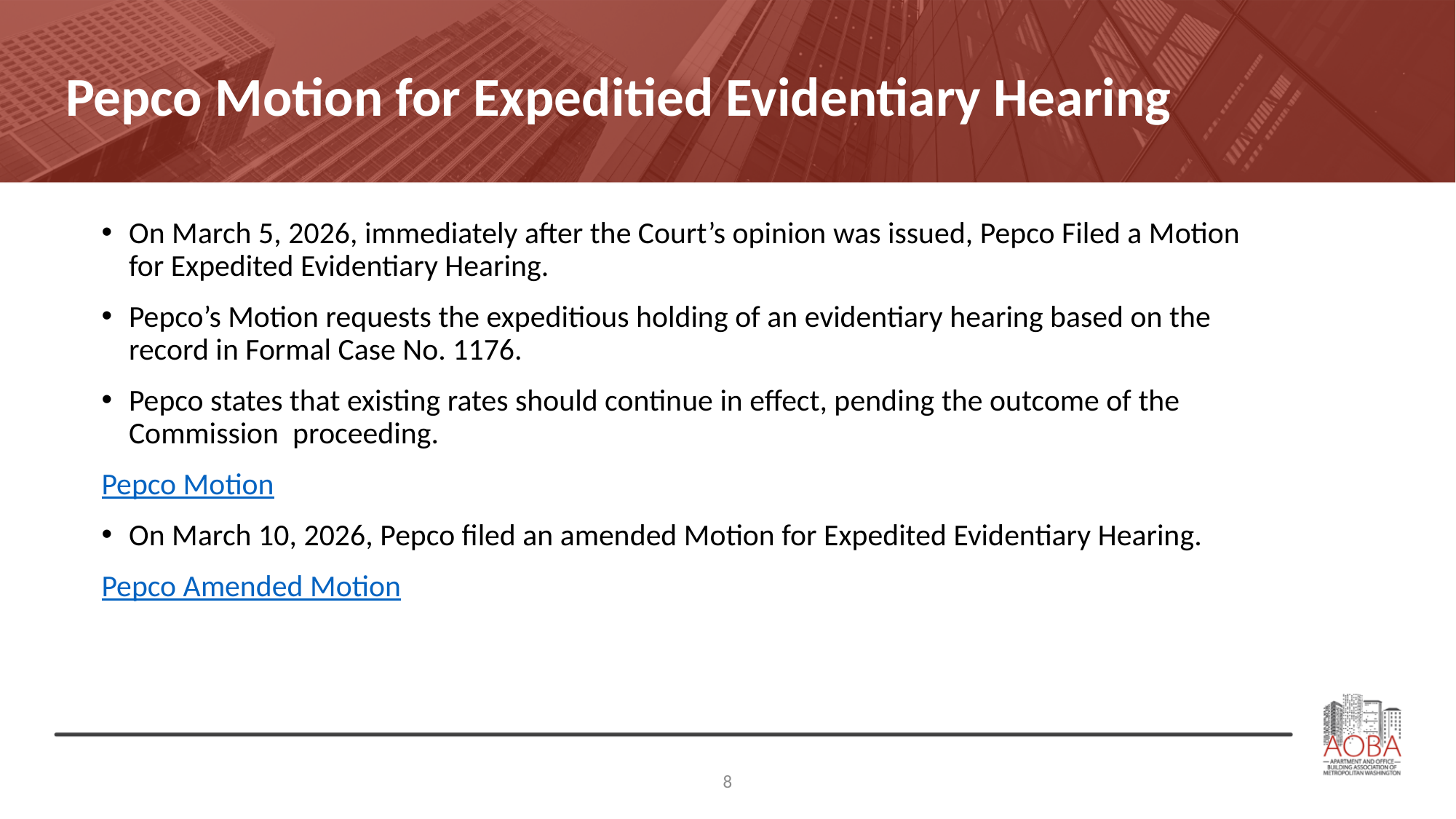

# Pepco Motion for Expeditied Evidentiary Hearing
On March 5, 2026, immediately after the Court’s opinion was issued, Pepco Filed a Motion for Expedited Evidentiary Hearing.
Pepco’s Motion requests the expeditious holding of an evidentiary hearing based on the record in Formal Case No. 1176.
Pepco states that existing rates should continue in effect, pending the outcome of the Commission  proceeding.
Pepco Motion
On March 10, 2026, Pepco filed an amended Motion for Expedited Evidentiary Hearing.
Pepco Amended Motion

8